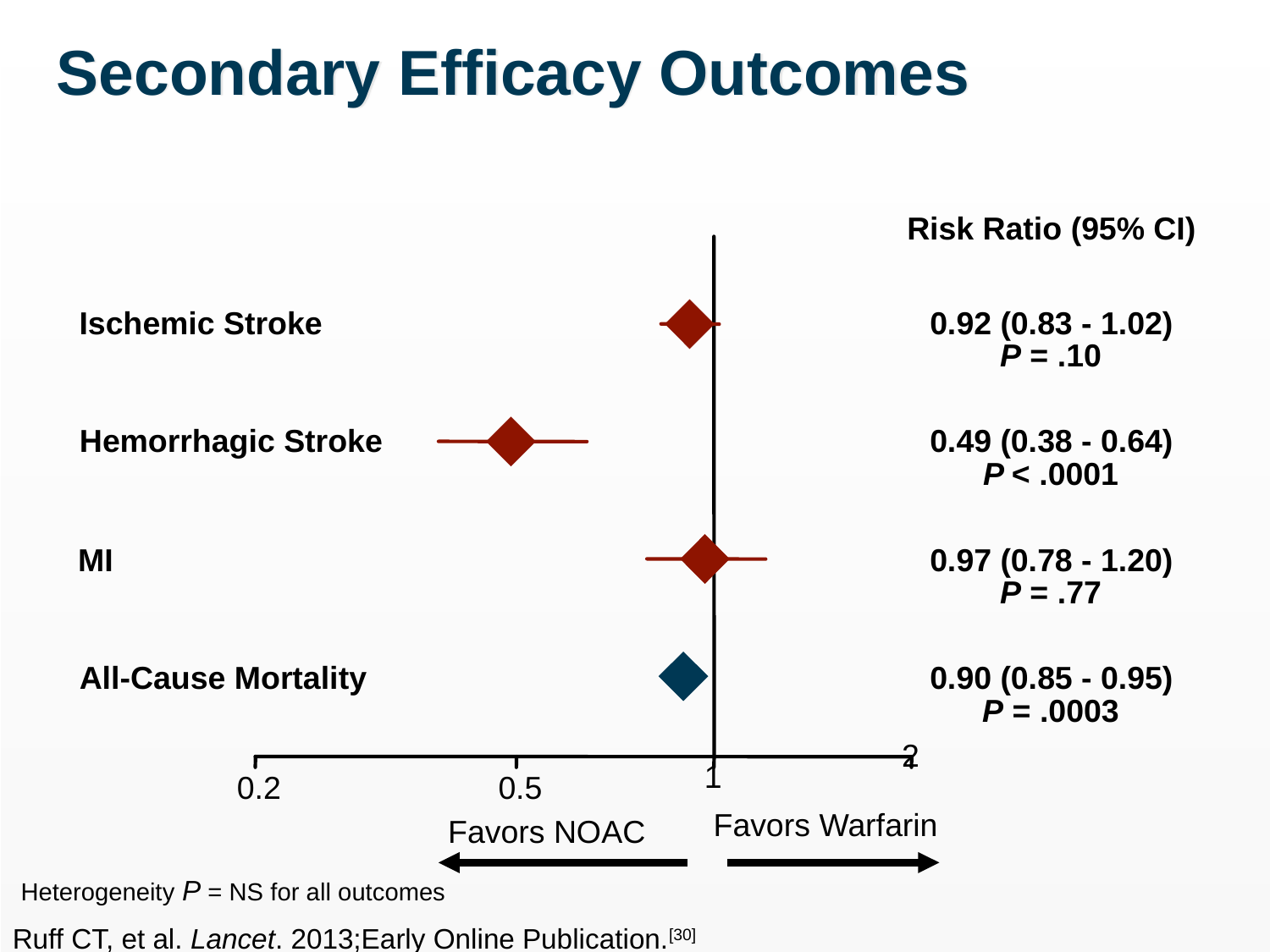

# Secondary Efficacy Outcomes
Risk Ratio (95% CI)

Ischemic Stroke
0.92 (0.83 - 1.02)

P = .10

Hemorrhagic Stroke
0.49 (0.38 - 0.64)

P < .0001

MI
0.97 (0.78 - 1.20)

P = .77

All-Cause Mortality
0.90 (0.85 - 0.95)

P = .0003
2

1

0.2
0.5
Favors Warfarin
Favors NOAC
Heterogeneity P = NS for all outcomes
Ruff CT, et al. Lancet. 2013;Early Online Publication.[30]